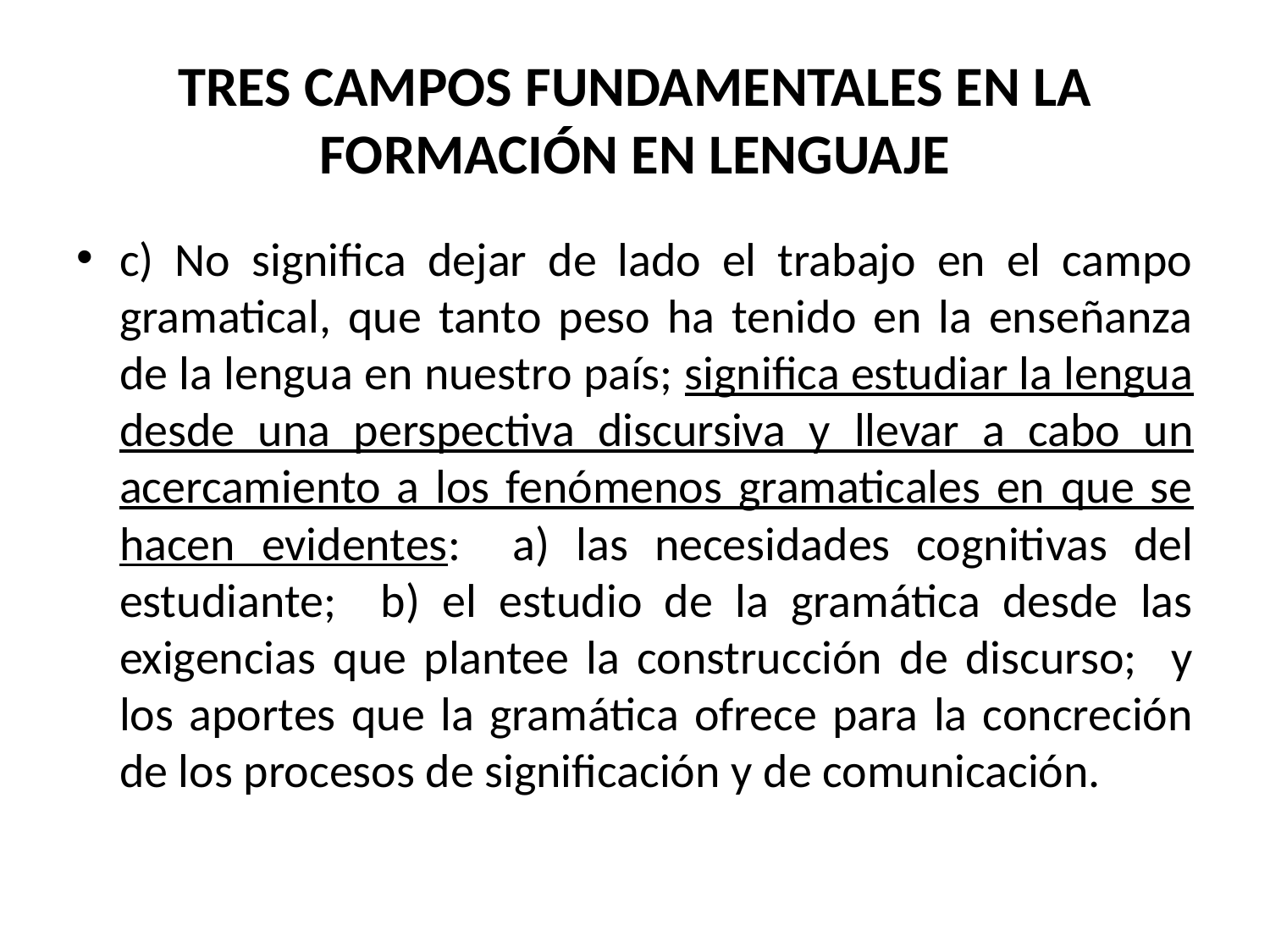

# TRES CAMPOS FUNDAMENTALES EN LA FORMACIÓN EN LENGUAJE
c) No significa dejar de lado el trabajo en el campo gramatical, que tanto peso ha tenido en la enseñanza de la lengua en nuestro país; significa estudiar la lengua desde una perspectiva discursiva y llevar a cabo un acercamiento a los fenómenos gramaticales en que se hacen evidentes:  a) las necesidades cognitivas del estudiante;  b) el estudio de la gramática desde las exigencias que plantee la construcción de discurso;  y los aportes que la gramática ofrece para la concreción de los procesos de significación y de comunicación.